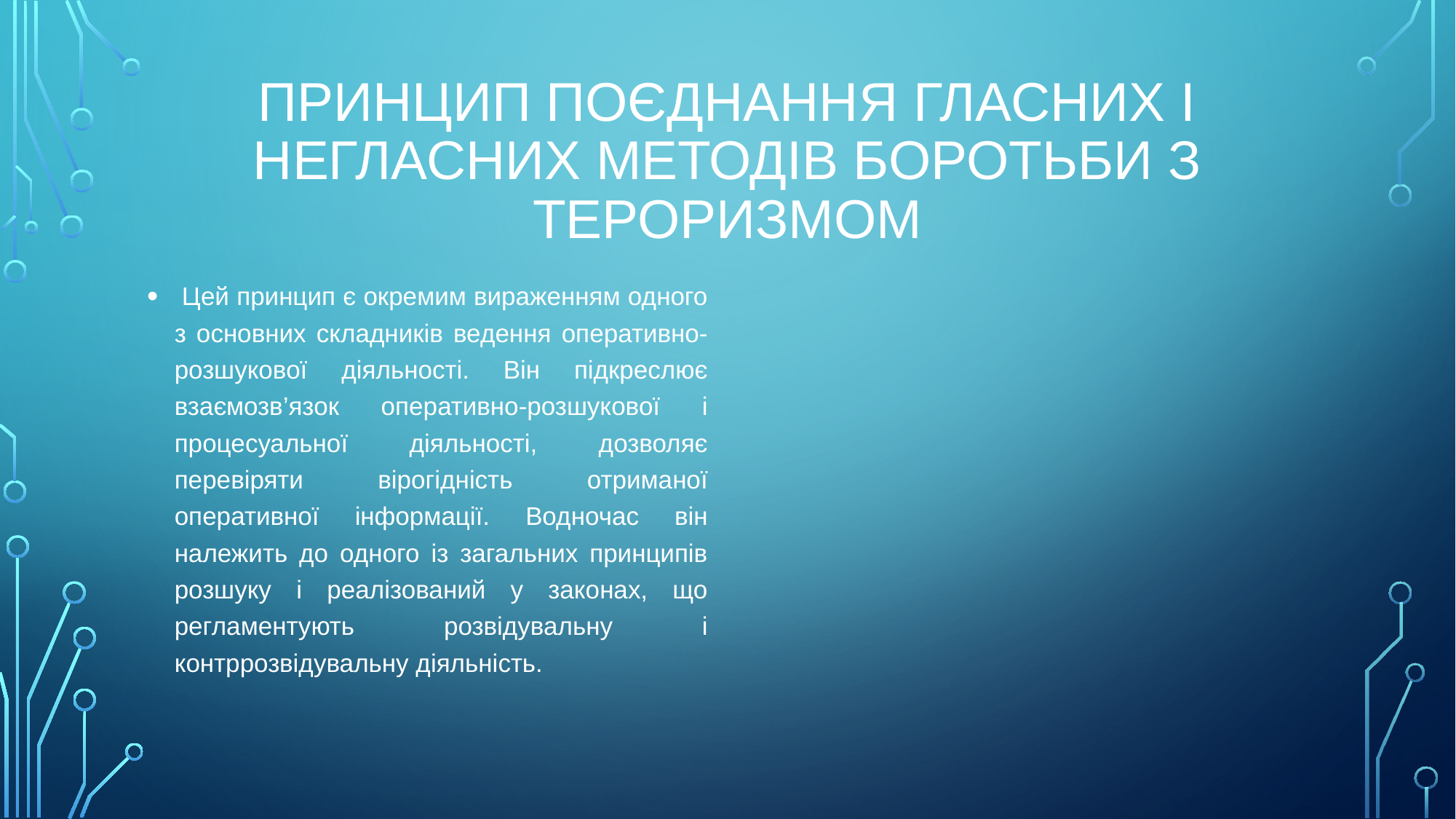

# Принцип поєднання гласних і негласних методів боротьби з тероризмом
 Цей принцип є окремим вираженням одного з основних складників ведення оперативно-розшукової діяльності. Він підкреслює взаємозв’язок оперативно-розшукової і процесуальної діяльності, дозволяє перевіряти вірогідність отриманої оперативної інформації. Водночас він належить до одного із загальних принципів розшуку і реалізований у законах, що регламентують розвідувальну і контррозвідувальну діяльність.